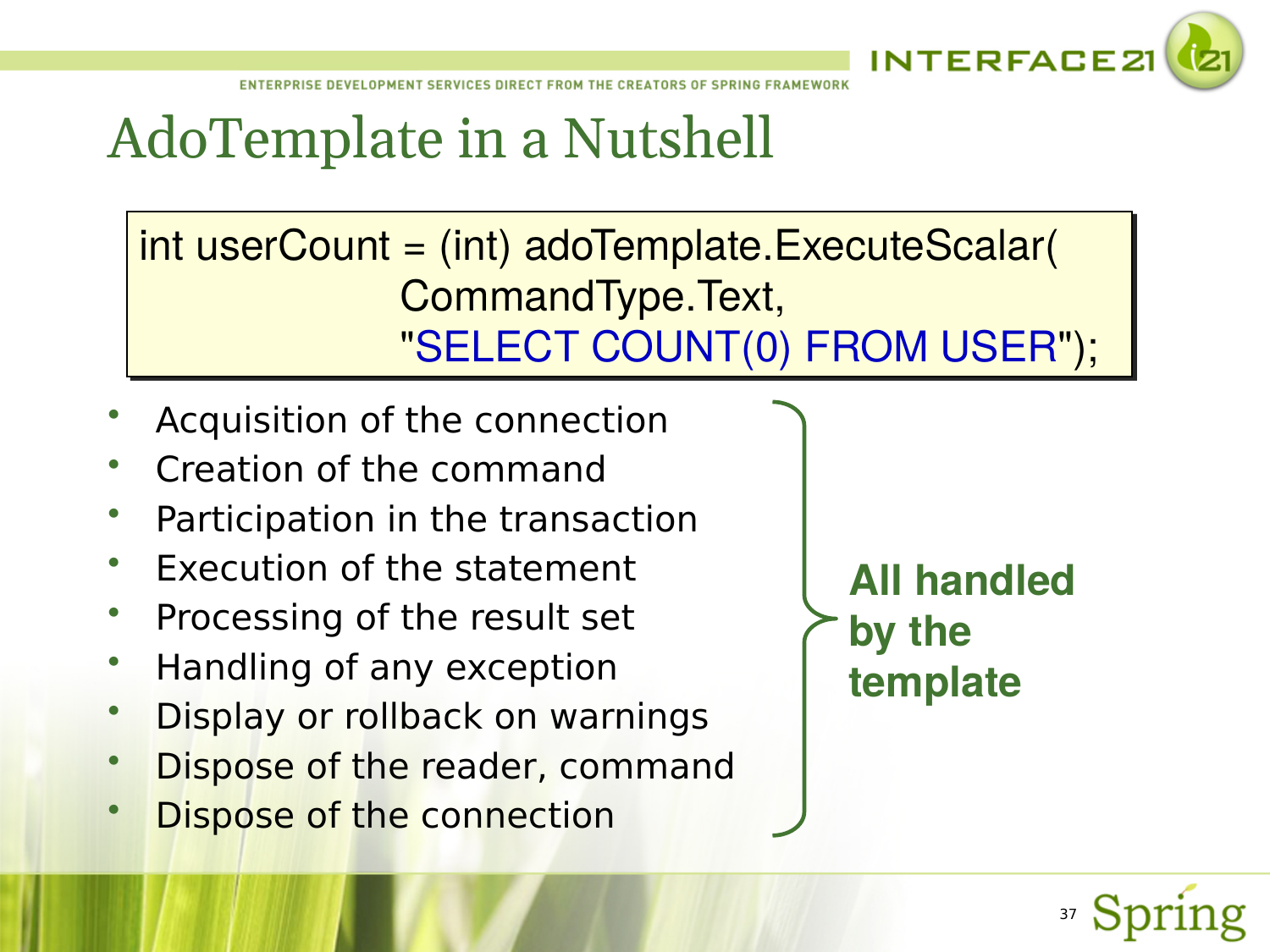

# AdoTemplate in a Nutshell
int userCount = (int) adoTemplate.ExecuteScalar(
                      CommandType.Text,
                      "SELECT COUNT(0) FROM USER");
Acquisition of the connection
Creation of the command
Participation in the transaction
Execution of the statement
Processing of the result set
Handling of any exception
Display or rollback on warnings
Dispose of the reader, command
Dispose of the connection

All handled by the template